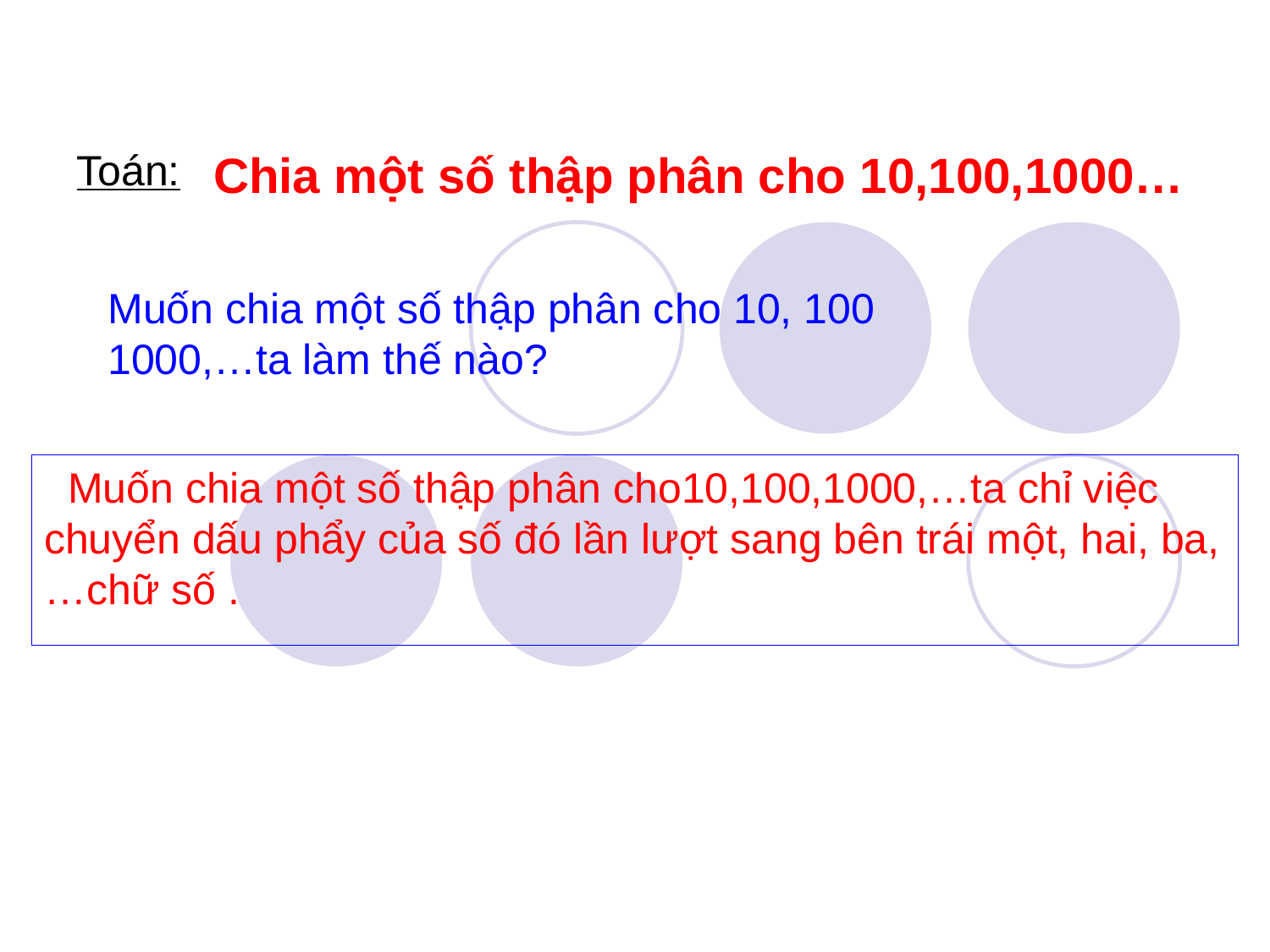

Toán:
Chia một số thập phân cho 10,100,1000…
Muốn chia một số thập phân cho 10, 100 1000,…ta làm thế nào?

  Muốn chia một số thập phân cho10,100,1000,…ta chỉ việc chuyển dấu phẩy của số đó lần lượt sang bên trái một, hai, ba,…chữ số .